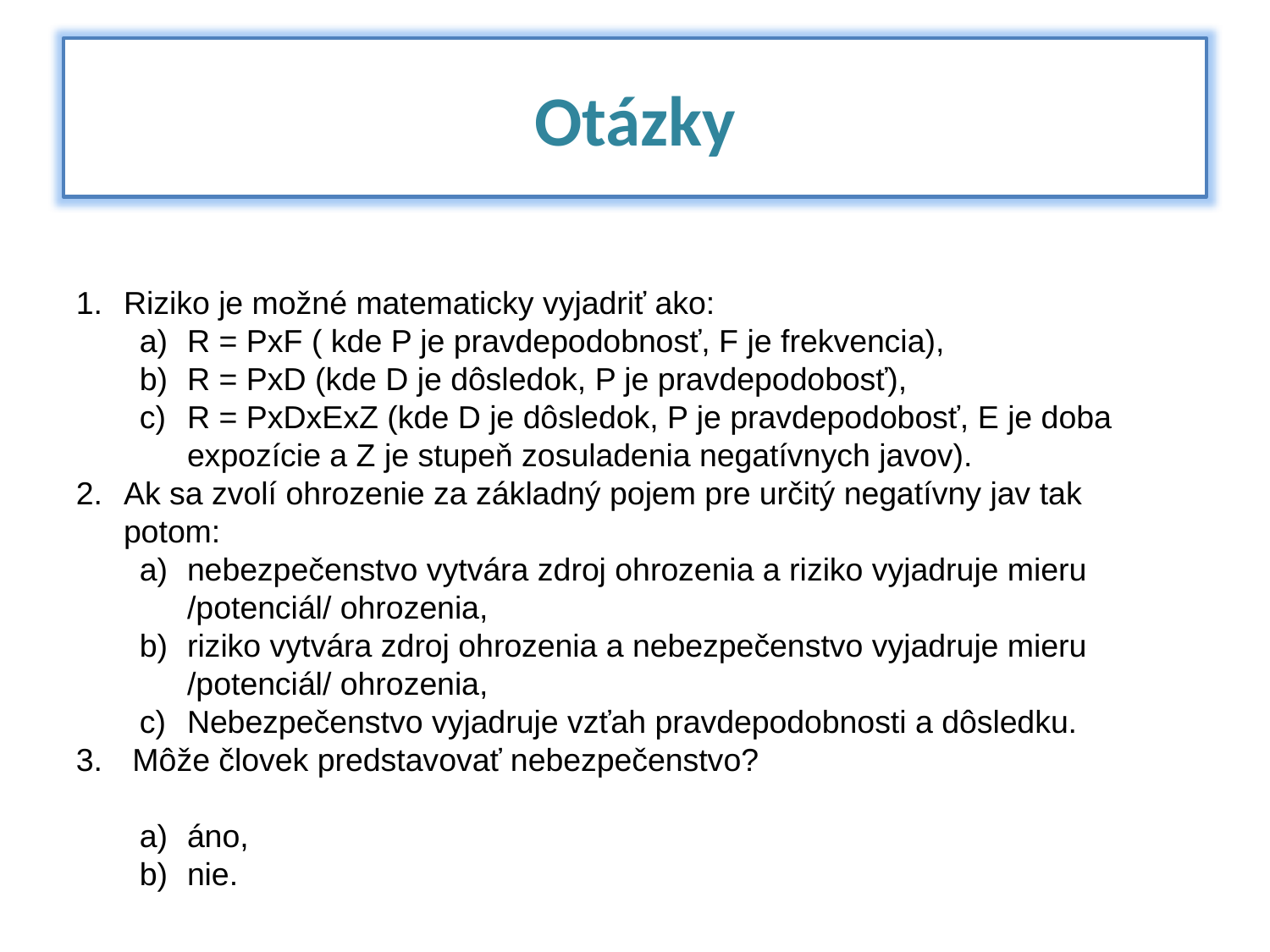

Otázky
Riziko je možné matematicky vyjadriť ako:
R = PxF ( kde P je pravdepodobnosť, F je frekvencia),
R = PxD (kde D je dôsledok, P je pravdepodobosť),
R = PxDxExZ (kde D je dôsledok, P je pravdepodobosť, E je doba expozície a Z je stupeň zosuladenia negatívnych javov).
Ak sa zvolí ohrozenie za základný pojem pre určitý negatívny jav tak potom:
nebezpečenstvo vytvára zdroj ohrozenia a riziko vyjadruje mieru /potenciál/ ohrozenia,
riziko vytvára zdroj ohrozenia a nebezpečenstvo vyjadruje mieru /potenciál/ ohrozenia,
Nebezpečenstvo vyjadruje vzťah pravdepodobnosti a dôsledku.
 Môže človek predstavovať nebezpečenstvo?
áno,
nie.